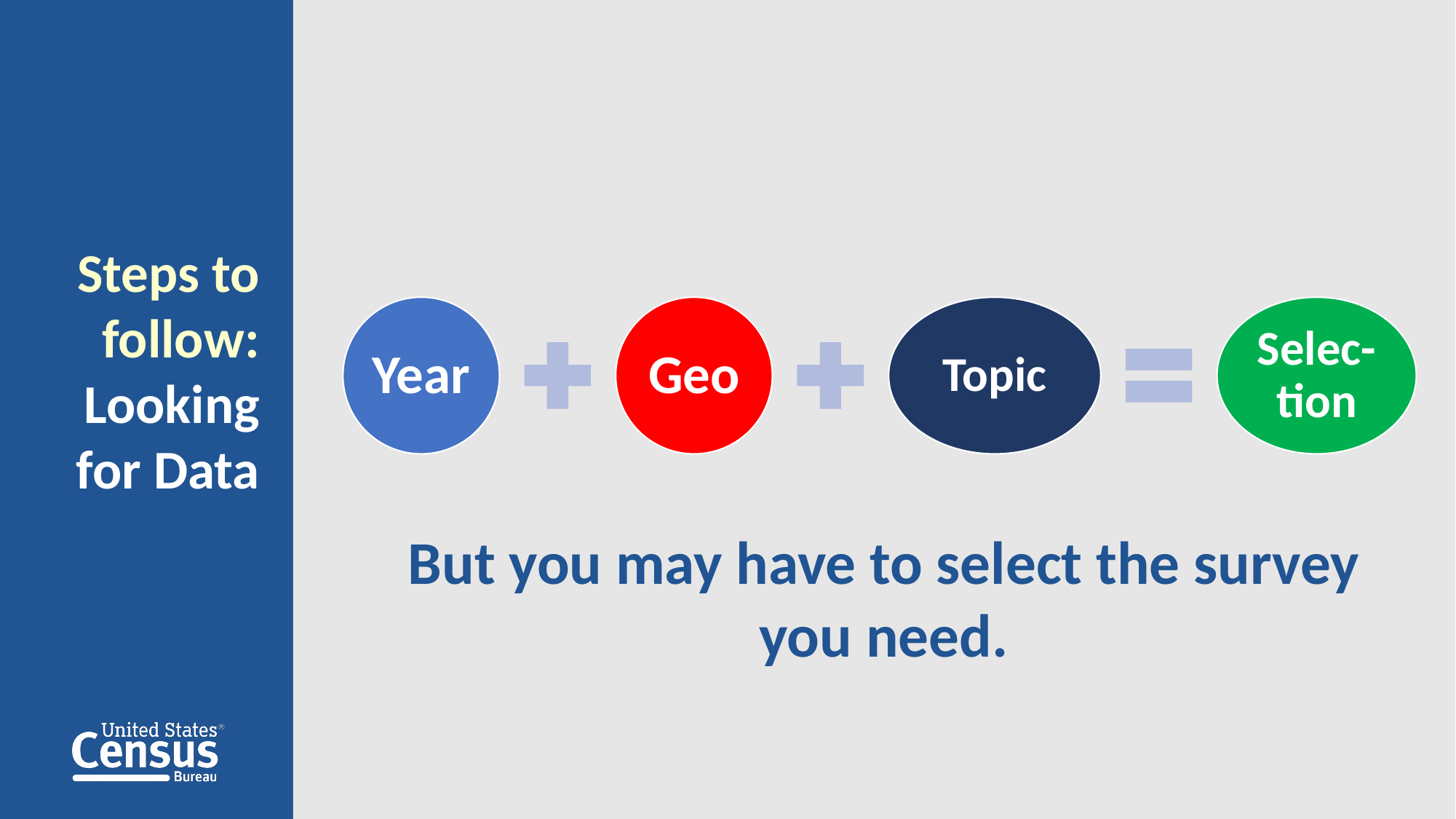

Year

Geo

Topic

Selec-tion
Steps to follow:
Looking for Data

But you may have to select the survey you need.
22